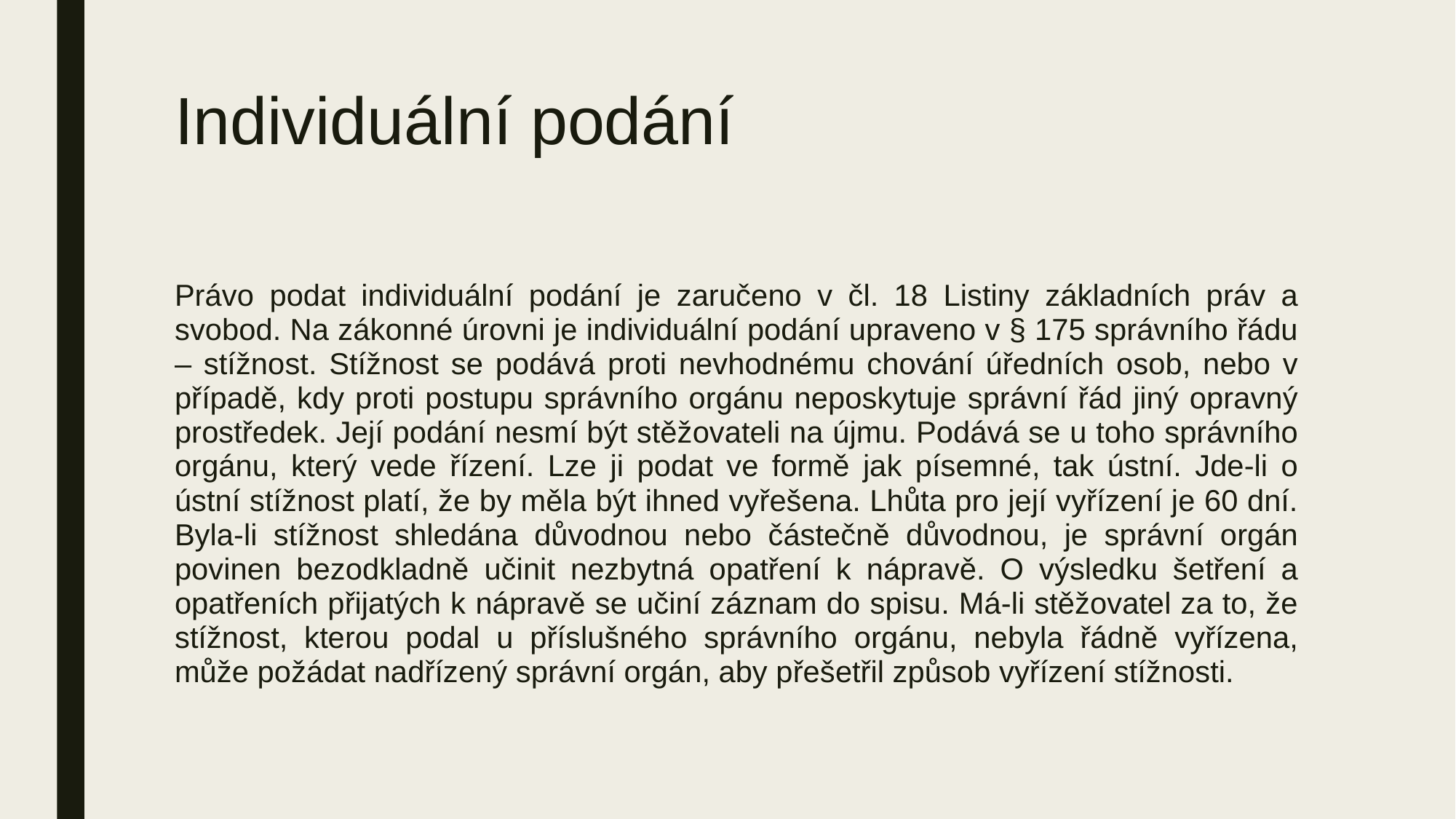

# Individuální podání
Právo podat individuální podání je zaručeno v čl. 18 Listiny základních práv a svobod. Na zákonné úrovni je individuální podání upraveno v § 175 správního řádu – stížnost. Stížnost se podává proti nevhodnému chování úředních osob, nebo v případě, kdy proti postupu správního orgánu neposkytuje správní řád jiný opravný prostředek. Její podání nesmí být stěžovateli na újmu. Podává se u toho správního orgánu, který vede řízení. Lze ji podat ve formě jak písemné, tak ústní. Jde-li o ústní stížnost platí, že by měla být ihned vyřešena. Lhůta pro její vyřízení je 60 dní. Byla-li stížnost shledána důvodnou nebo částečně důvodnou, je správní orgán povinen bezodkladně učinit nezbytná opatření k nápravě. O výsledku šetření a opatřeních přijatých k nápravě se učiní záznam do spisu. Má-li stěžovatel za to, že stížnost, kterou podal u příslušného správního orgánu, nebyla řádně vyřízena, může požádat nadřízený správní orgán, aby přešetřil způsob vyřízení stížnosti.